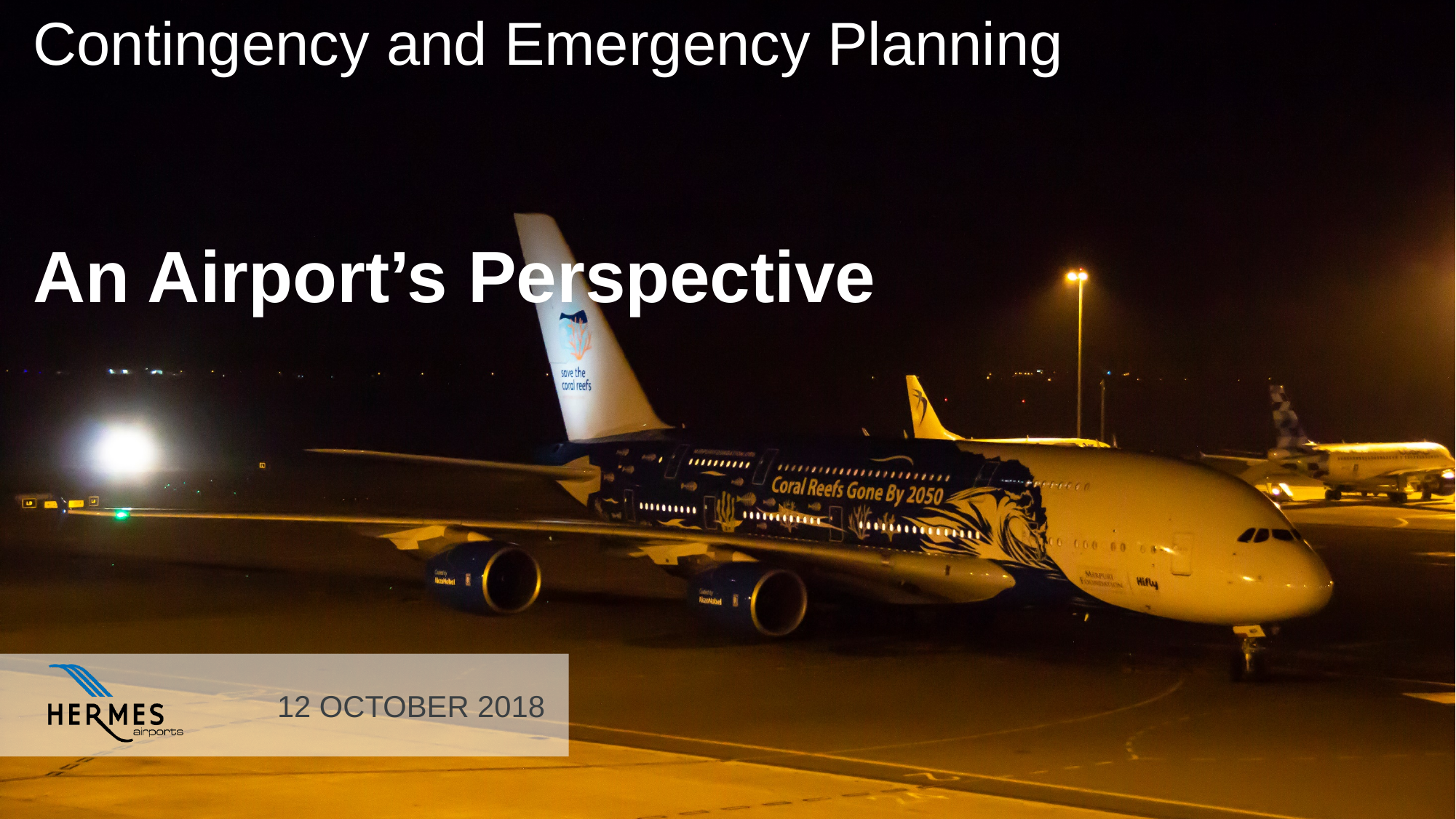

# Contingency and Emergency Planning An Airport’s Perspective
12 OCTOBER 2018